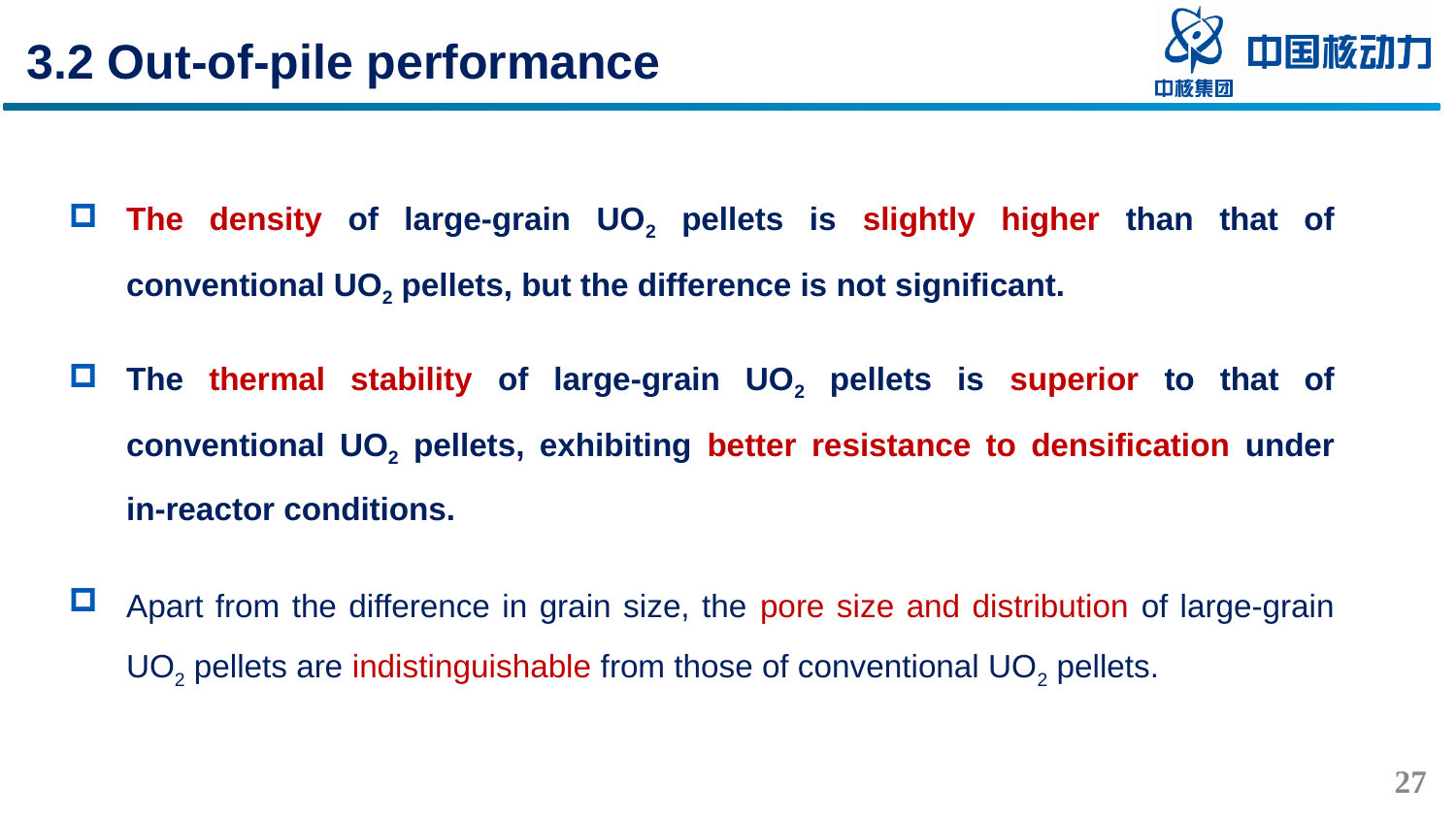

3.2 Out-of-pile performance
The density of large-grain UO2 pellets is slightly higher than that of conventional UO2 pellets, but the difference is not significant.
The thermal stability of large-grain UO2 pellets is superior to that of conventional UO2 pellets, exhibiting better resistance to densification under in-reactor conditions.
Apart from the difference in grain size, the pore size and distribution of large-grain UO2 pellets are indistinguishable from those of conventional UO2 pellets.